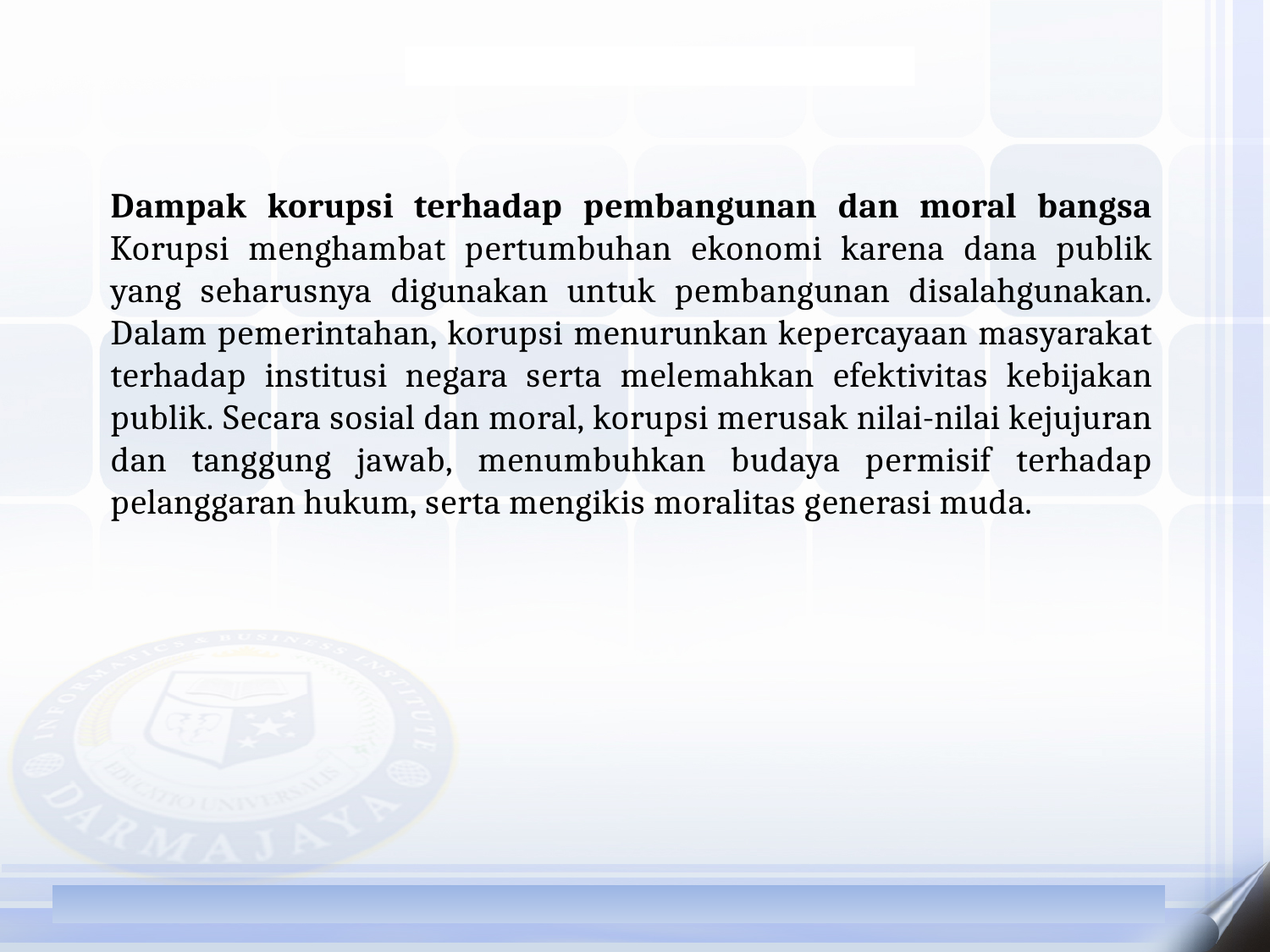

Dampak korupsi terhadap pembangunan dan moral bangsa Korupsi menghambat pertumbuhan ekonomi karena dana publik yang seharusnya digunakan untuk pembangunan disalahgunakan. Dalam pemerintahan, korupsi menurunkan kepercayaan masyarakat terhadap institusi negara serta melemahkan efektivitas kebijakan publik. Secara sosial dan moral, korupsi merusak nilai-nilai kejujuran dan tanggung jawab, menumbuhkan budaya permisif terhadap pelanggaran hukum, serta mengikis moralitas generasi muda.